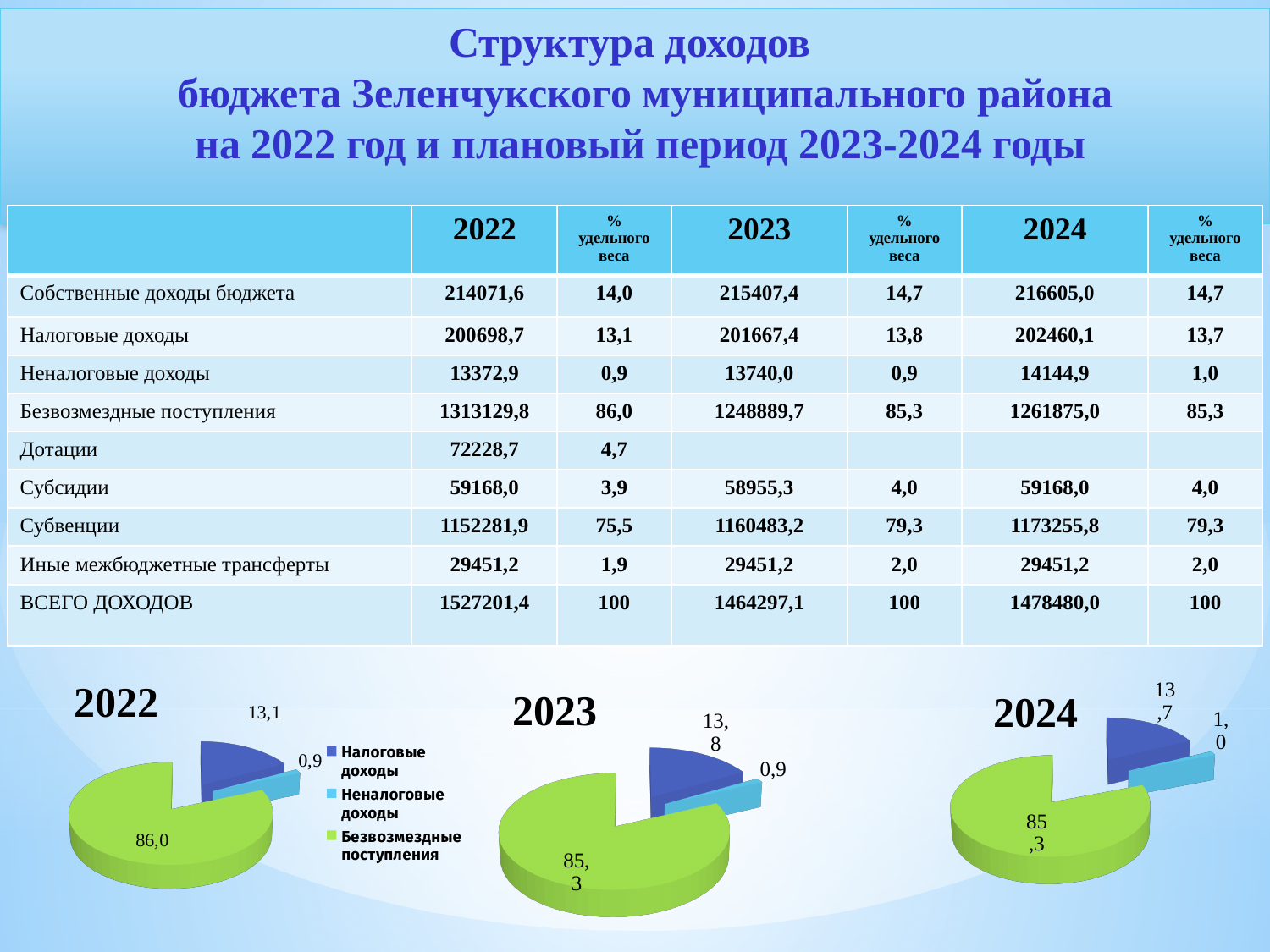

Структура доходов
  бюджета Зеленчукского муниципального района
 на 2022 год и плановый период 2023-2024 годы

|  | 2022 | % удельного веса | 2023 | % удельного веса | 2024 | % удельного веса |
| --- | --- | --- | --- | --- | --- | --- |
| Собственные доходы бюджета | 214071,6 | 14,0 | 215407,4 | 14,7 | 216605,0 | 14,7 |
| Налоговые доходы | 200698,7 | 13,1 | 201667,4 | 13,8 | 202460,1 | 13,7 |
| Неналоговые доходы | 13372,9 | 0,9 | 13740,0 | 0,9 | 14144,9 | 1,0 |
| Безвозмездные поступления | 1313129,8 | 86,0 | 1248889,7 | 85,3 | 1261875,0 | 85,3 |
| Дотации | 72228,7 | 4,7 |  |  |  |  |
| Субсидии | 59168,0 | 3,9 | 58955,3 | 4,0 | 59168,0 | 4,0 |
| Субвенции | 1152281,9 | 75,5 | 1160483,2 | 79,3 | 1173255,8 | 79,3 |
| Иные межбюджетные трансферты | 29451,2 | 1,9 | 29451,2 | 2,0 | 29451,2 | 2,0 |
| ВСЕГО ДОХОДОВ | 1527201,4 | 100 | 1464297,1 | 100 | 1478480,0 | 100 |

[unsupported chart]

[unsupported chart]

[unsupported chart]